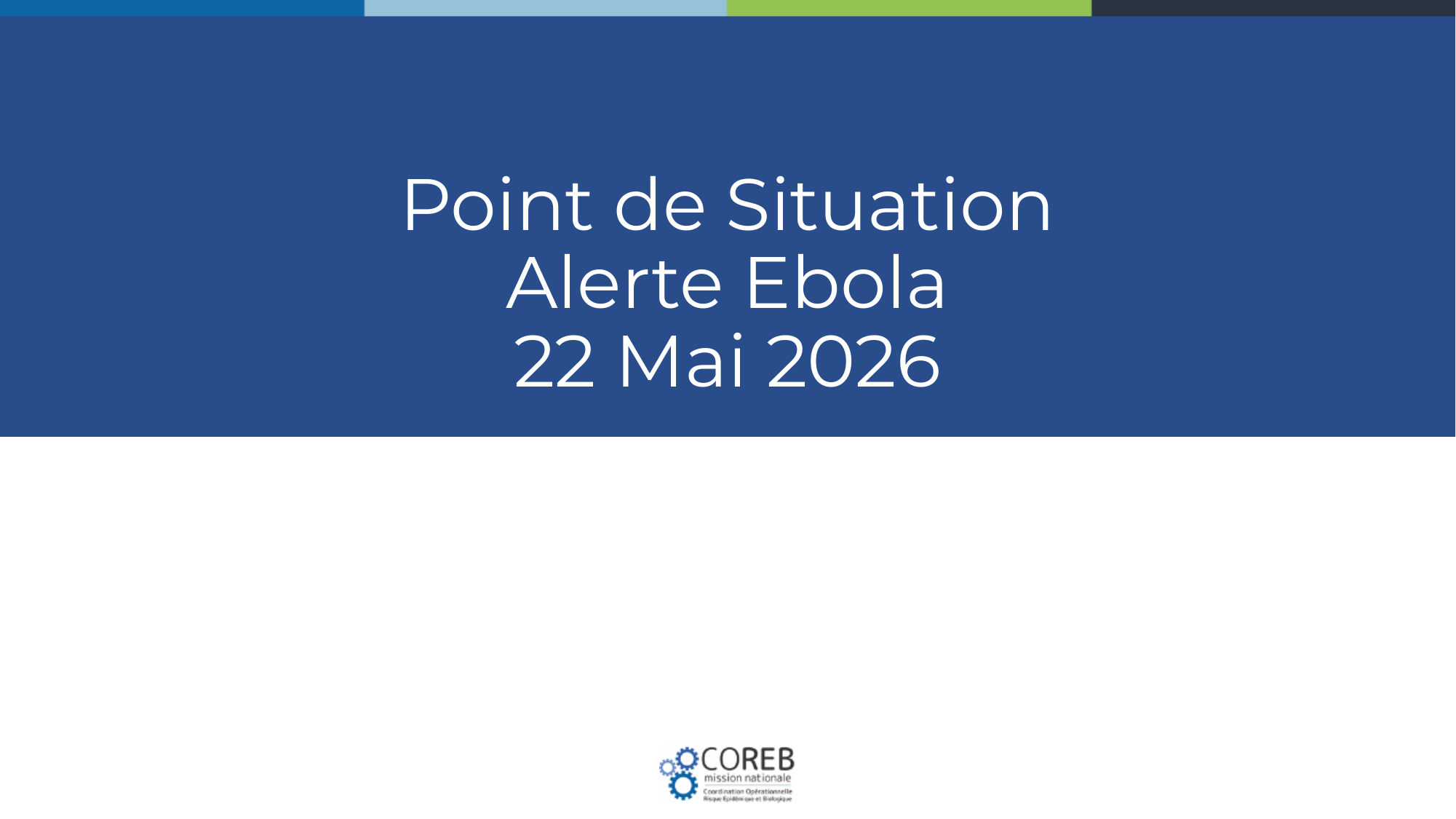

# Point de Situation Alerte Ebola 22 Mai 2026